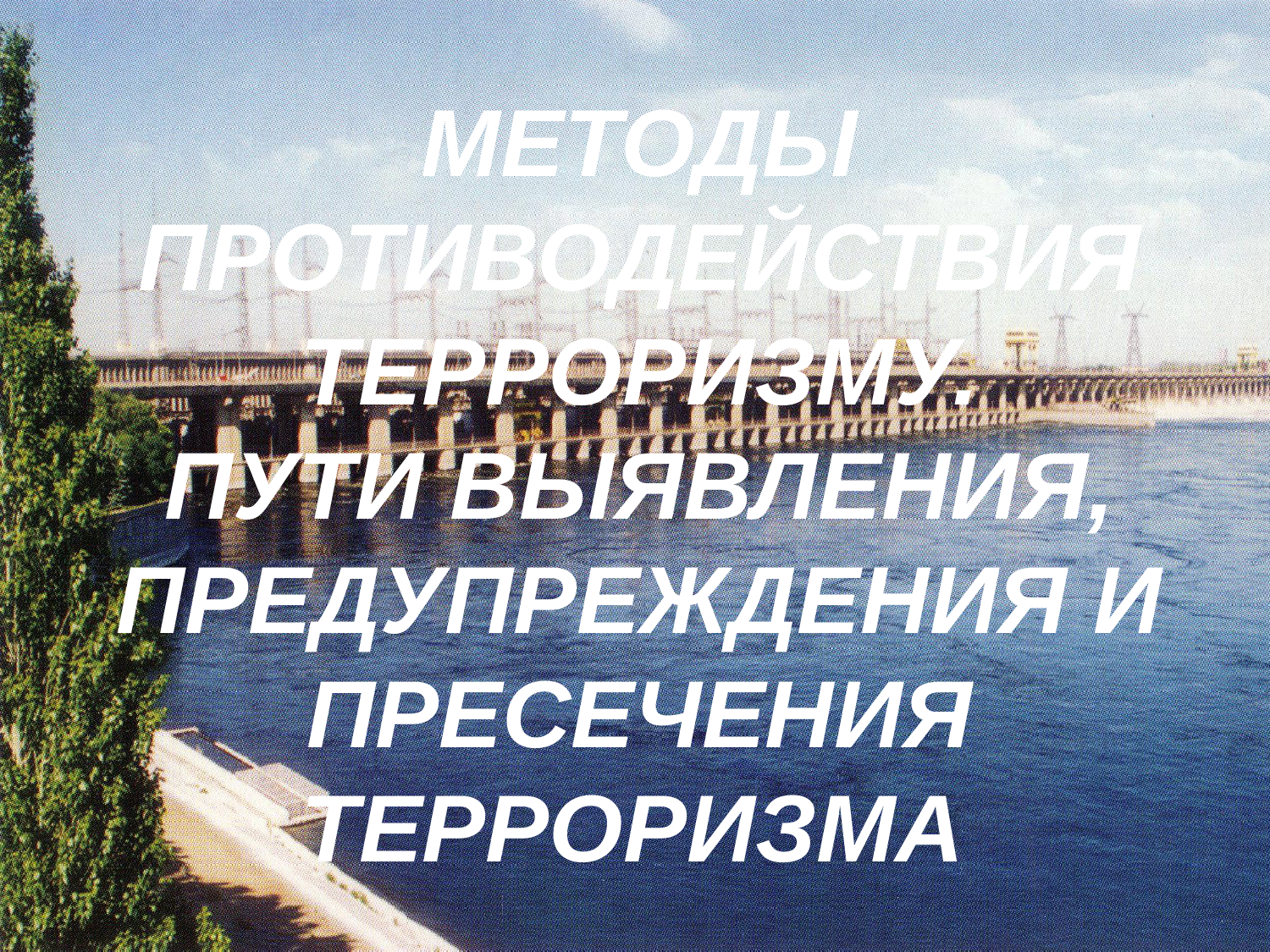

# МЕТОДЫ ПРОТИВОДЕЙСТВИЯ ТЕРРОРИЗМУ. ПУТИ ВЫЯВЛЕНИЯ, ПРЕДУПРЕЖДЕНИЯ И ПРЕСЕЧЕНИЯ ТЕРРОРИЗМА